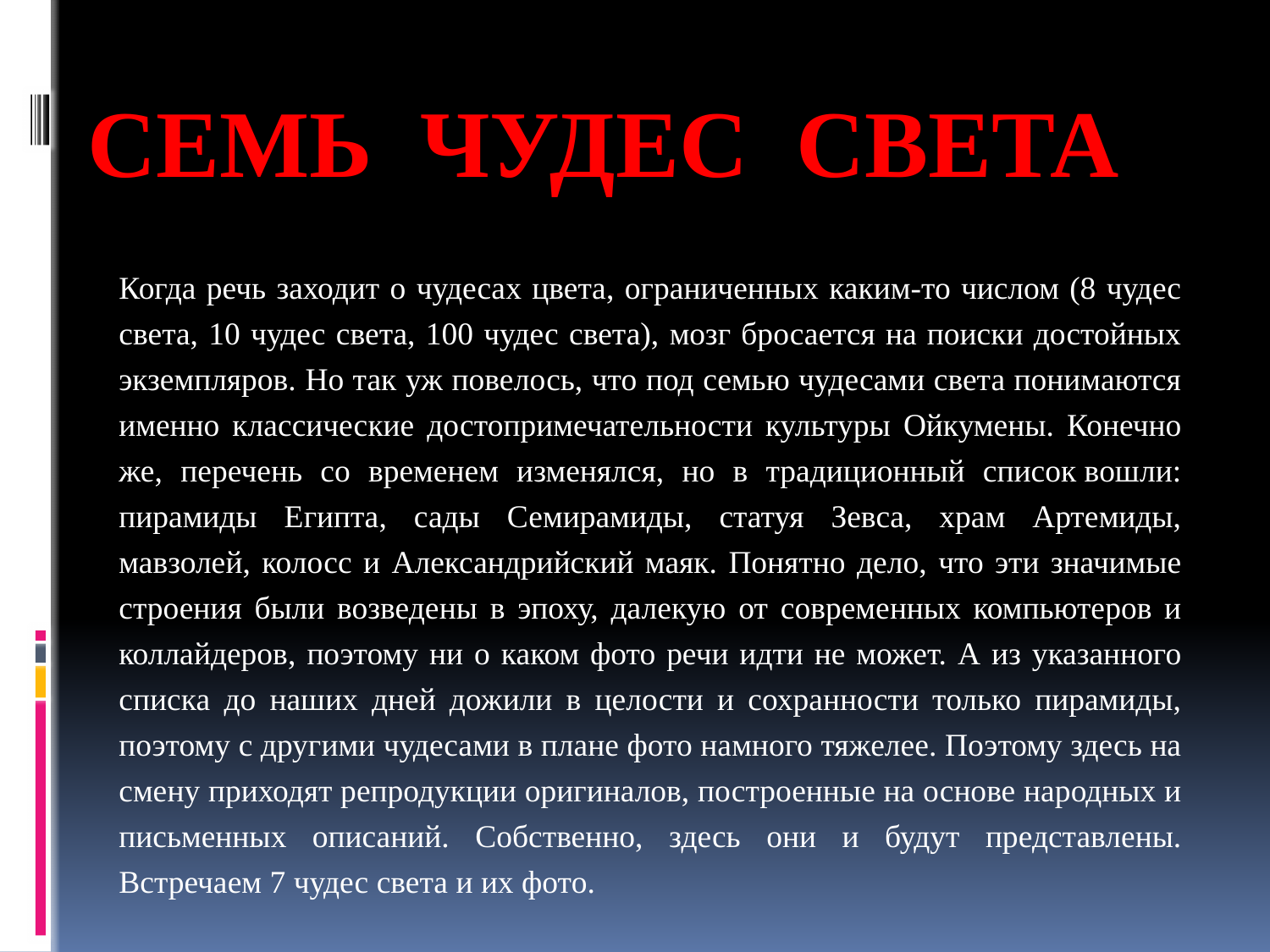

# СЕМЬ  ЧУДЕС  СВЕТА
Когда речь заходит о чудесах цвета, ограниченных каким-то числом (8 чудес света, 10 чудес света, 100 чудес света), мозг бросается на поиски достойных экземпляров. Но так уж повелось, что под семью чудесами света понимаются именно классические достопримечательности культуры Ойкумены. Конечно же, перечень со временем изменялся, но в традиционный список вошли: пирамиды Египта, сады Семирамиды, статуя Зевса, храм Артемиды, мавзолей, колосс и Александрийский маяк. Понятно дело, что эти значимые строения были возведены в эпоху, далекую от современных компьютеров и коллайдеров, поэтому ни о каком фото речи идти не может. А из указанного списка до наших дней дожили в целости и сохранности только пирамиды, поэтому с другими чудесами в плане фото намного тяжелее. Поэтому здесь на смену приходят репродукции оригиналов, построенные на основе народных и письменных описаний. Собственно, здесь они и будут представлены. Встречаем 7 чудес света и их фото.